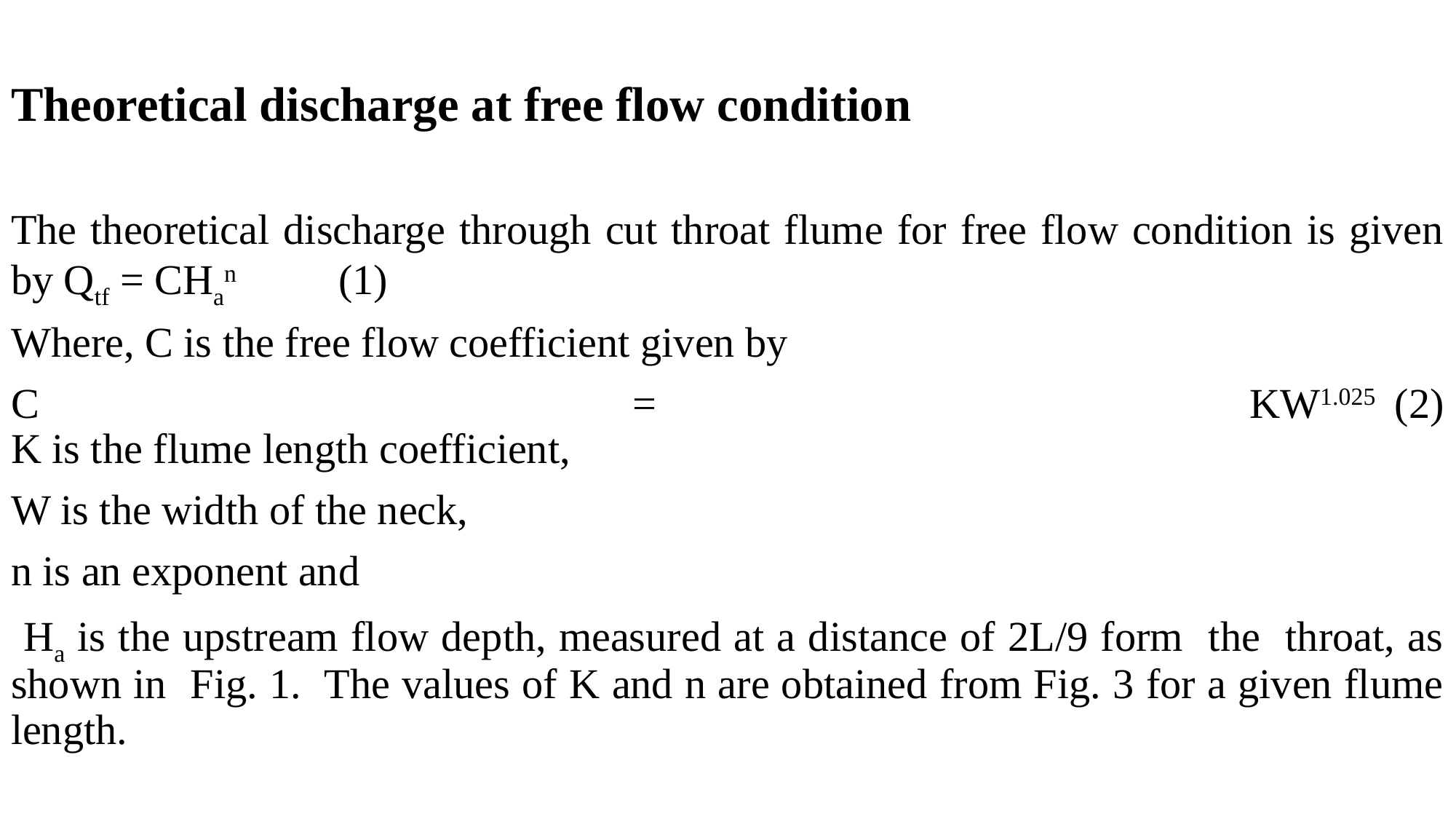

Theoretical discharge at free flow condition

The theoretical discharge through cut throat flume for free flow condition is given by Qtf = CHan	(1)
Where, C is the free flow coefficient given by
C = KW1.025	(2)
K is the flume length coefficient,
W is the width of the neck,
n is an exponent and
 Ha is the upstream flow depth, measured at a distance of 2L/9 form  the  throat, as shown in  Fig. 1.  The values of K and n are obtained from Fig. 3 for a given flume length.